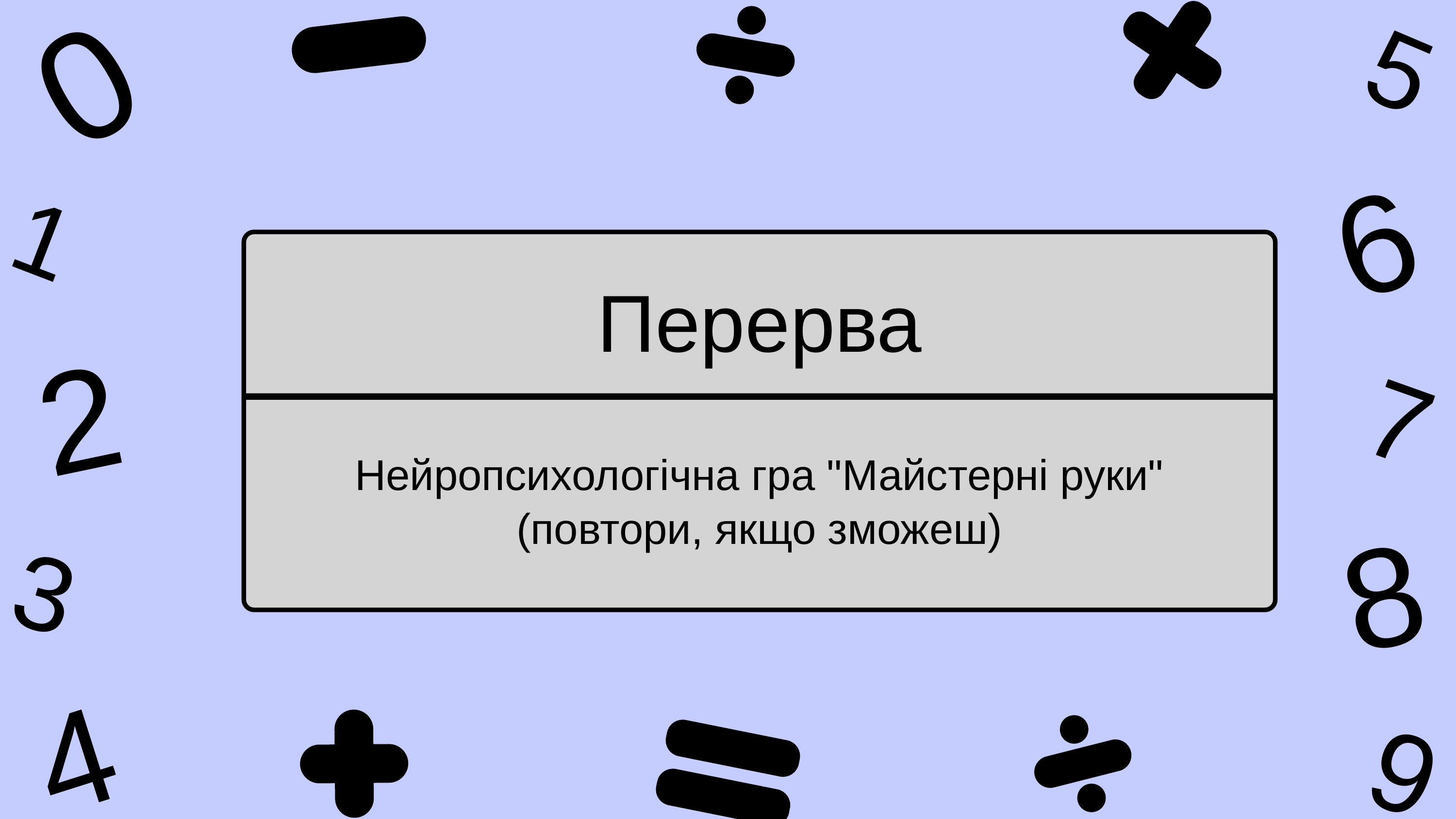

0
5

6
1

Перерва

Нейропсихологічна гра "Майстерні руки" (повтори, якщо зможеш)
2
7
8
3
4
9